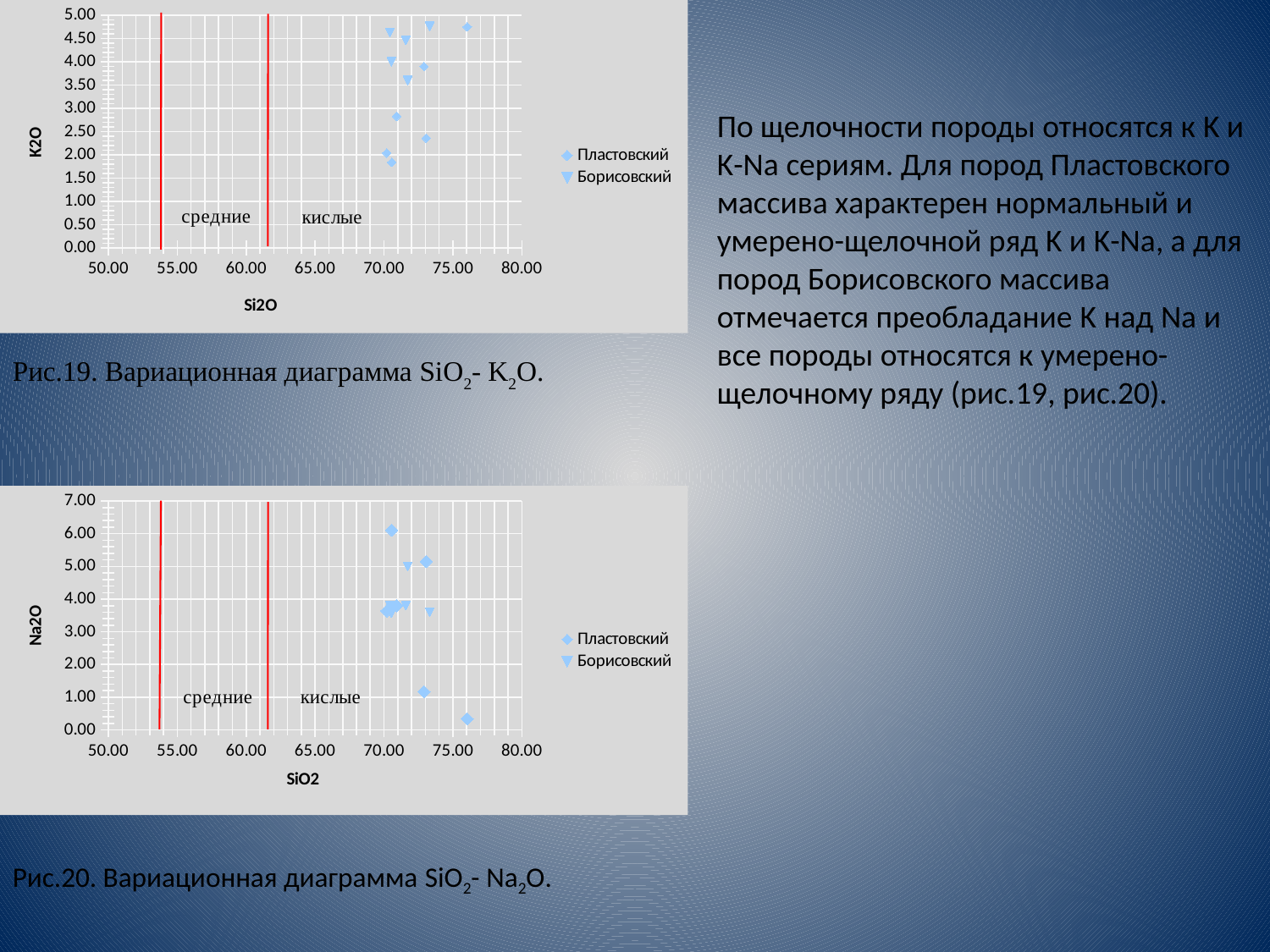

### Chart

| Category |  |  |
|---|---|---|
По щелочности породы относятся к K и K-Na сериям. Для пород Пластовского массива характерен нормальный и умерено-щелочной ряд K и K-Na, а для пород Борисовского массива отмечается преобладание K над Na и все породы относятся к умерено-щелочному ряду (рис.19, рис.20).
Рис.19. Вариационная диаграмма SiO2- K2O.

### Chart

| Category |  |  |
|---|---|---|
Рис.20. Вариационная диаграмма SiO2- Na2O.